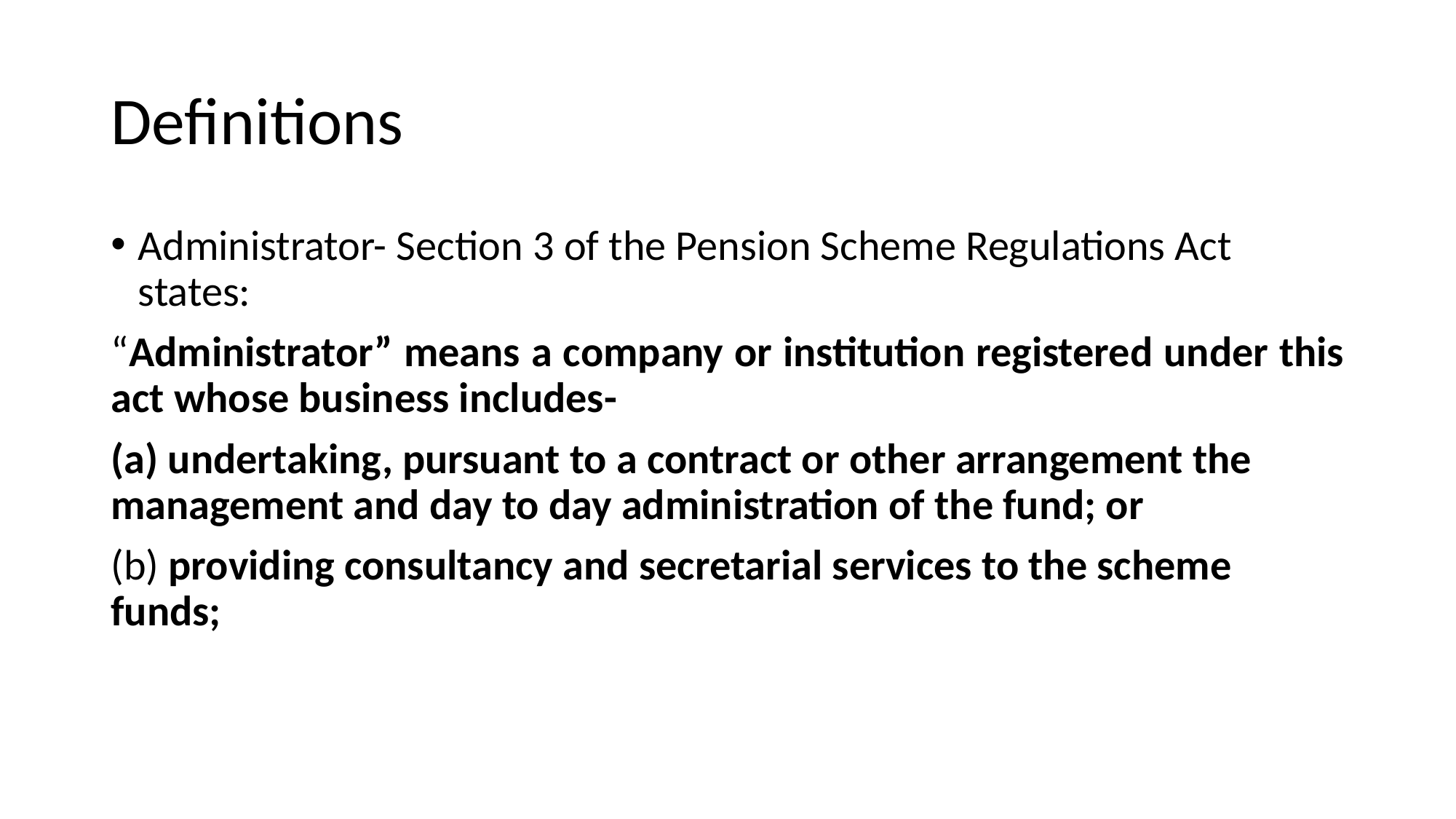

# Definitions
Administrator- Section 3 of the Pension Scheme Regulations Act states:
“Administrator” means a company or institution registered under this act whose business includes-
(a) undertaking, pursuant to a contract or other arrangement the management and day to day administration of the fund; or
(b) providing consultancy and secretarial services to the scheme funds;